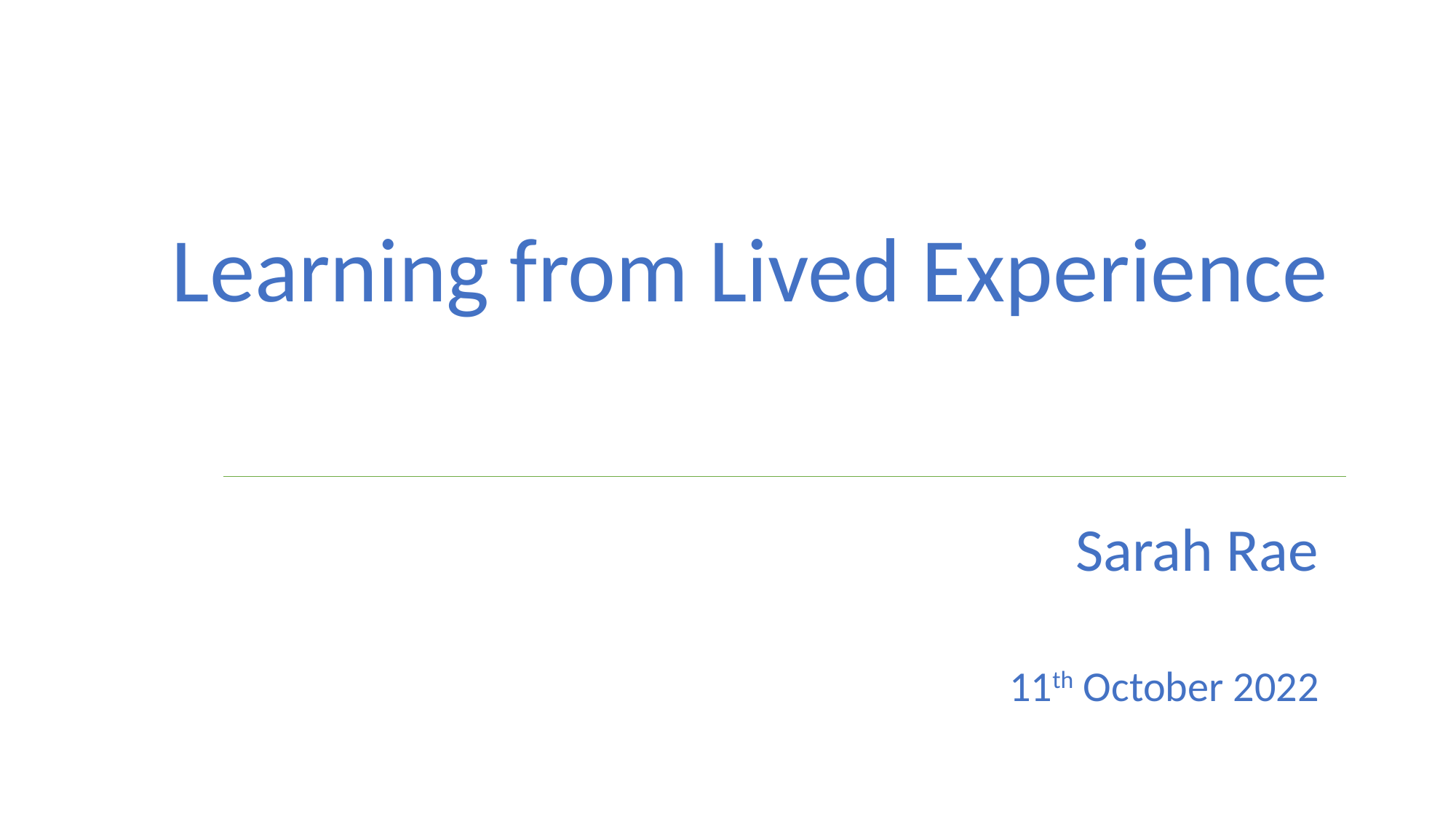

# Learning from Lived Experience

Sarah Rae
11th October 2022